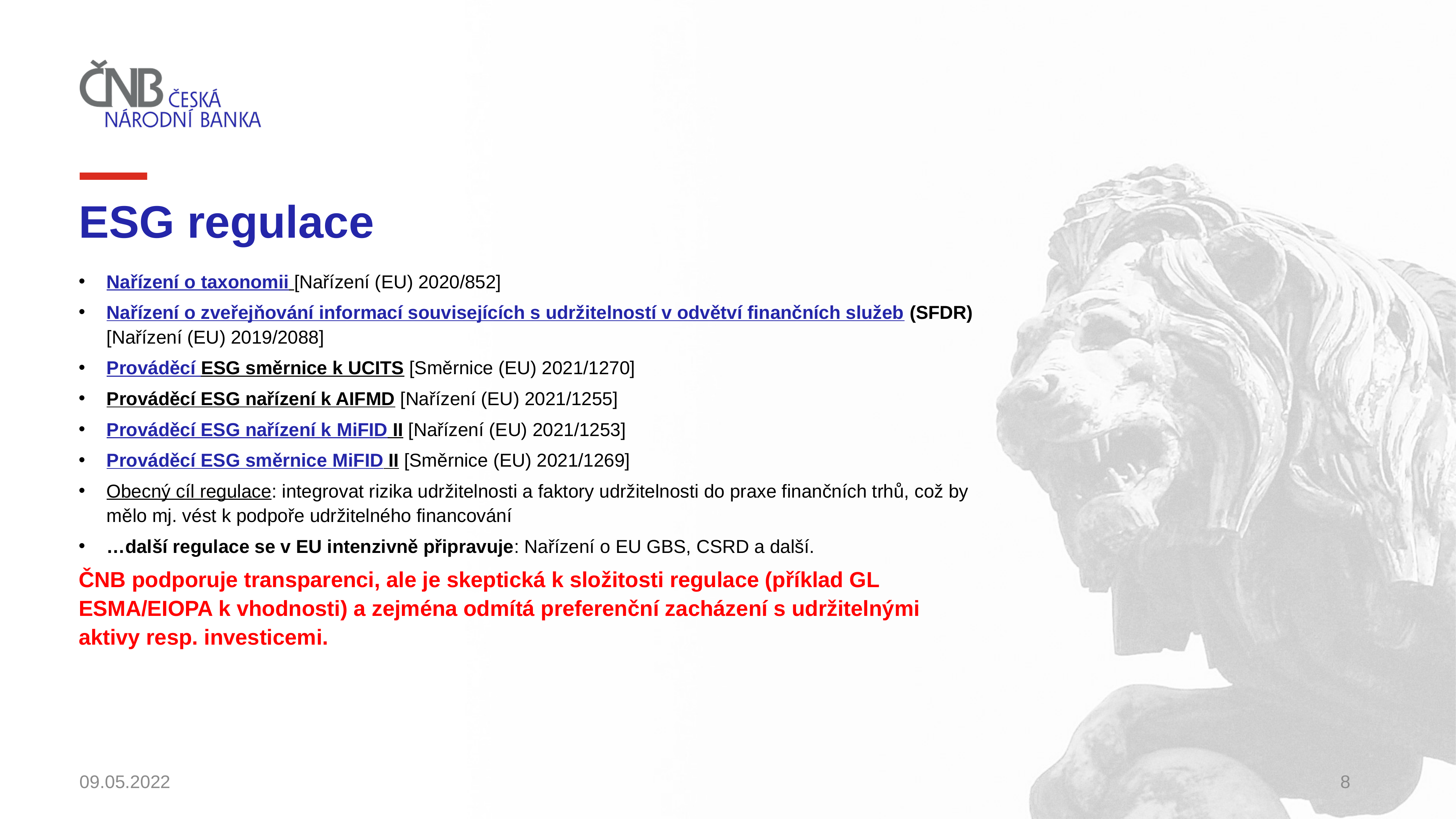

# ESG regulace
Nařízení o taxonomii [Nařízení (EU) 2020/852]
Nařízení o zveřejňování informací souvisejících s udržitelností v odvětví finančních služeb (SFDR) [Nařízení (EU) 2019/2088]
Prováděcí ESG směrnice k UCITS [Směrnice (EU) 2021/1270]
Prováděcí ESG nařízení k AIFMD [Nařízení (EU) 2021/1255]
Prováděcí ESG nařízení k MiFID II [Nařízení (EU) 2021/1253]
Prováděcí ESG směrnice MiFID II [Směrnice (EU) 2021/1269]
Obecný cíl regulace: integrovat rizika udržitelnosti a faktory udržitelnosti do praxe finančních trhů, což by mělo mj. vést k podpoře udržitelného financování
…další regulace se v EU intenzivně připravuje: Nařízení o EU GBS, CSRD a další.
ČNB podporuje transparenci, ale je skeptická k složitosti regulace (příklad GL ESMA/EIOPA k vhodnosti) a zejména odmítá preferenční zacházení s udržitelnými aktivy resp. investicemi.

09.05.2022
8